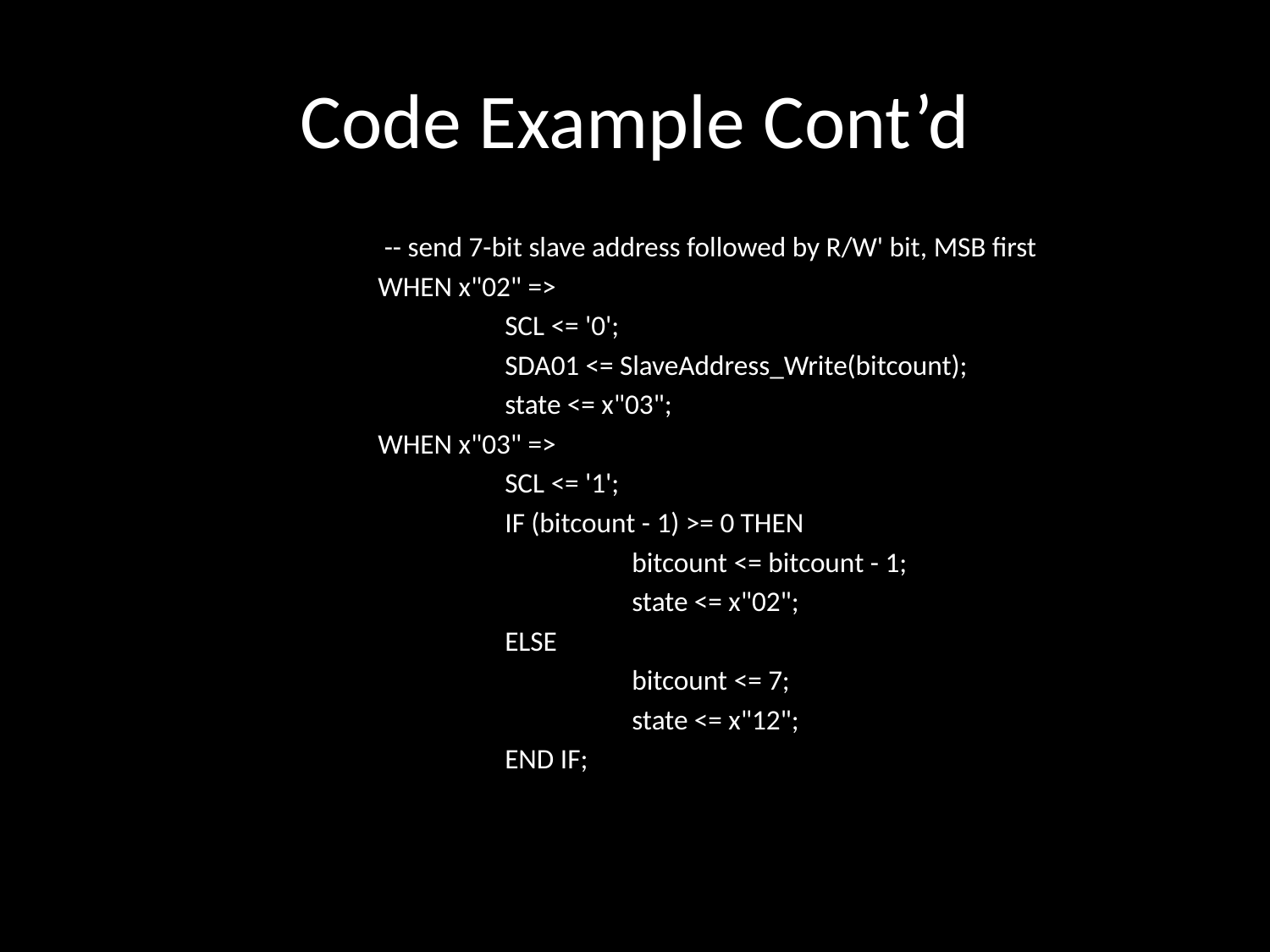

# Code Example Cont’d
			 -- send 7-bit slave address followed by R/W' bit, MSB first
			WHEN x"02" =>
				SCL <= '0';
				SDA01 <= SlaveAddress_Write(bitcount);
				state <= x"03";
			WHEN x"03" =>
				SCL <= '1';
				IF (bitcount - 1) >= 0 THEN
					bitcount <= bitcount - 1;
					state <= x"02";
				ELSE
					bitcount <= 7;
					state <= x"12";
				END IF;